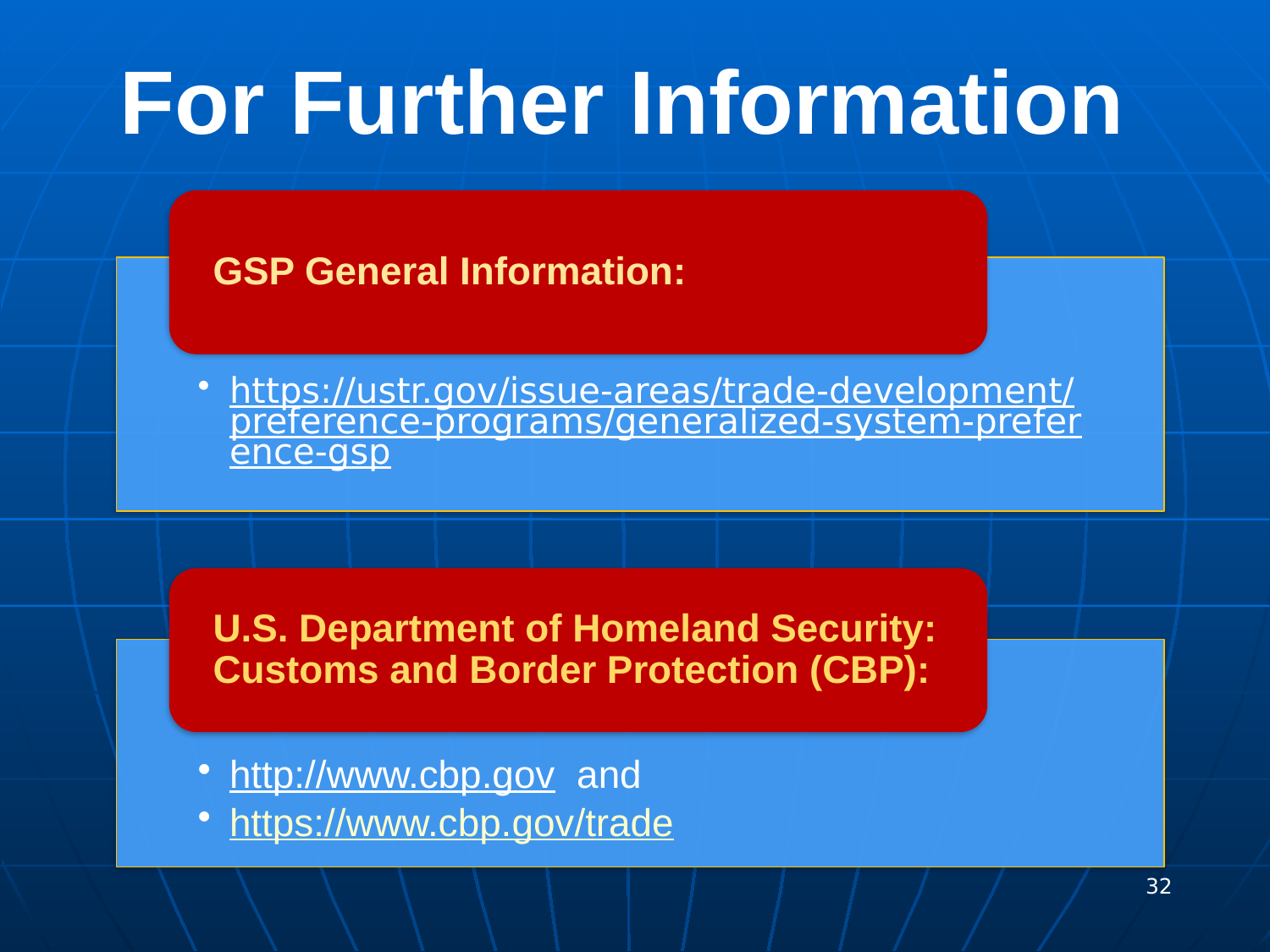

For Further Information
https://ustr.gov/issue-areas/trade-development/preference-programs/generalized-system-preference-gsp
GSP General Information:
http://www.cbp.gov  and
https://www.cbp.gov/trade
U.S. Department of Homeland Security: Customs and Border Protection (CBP):
32